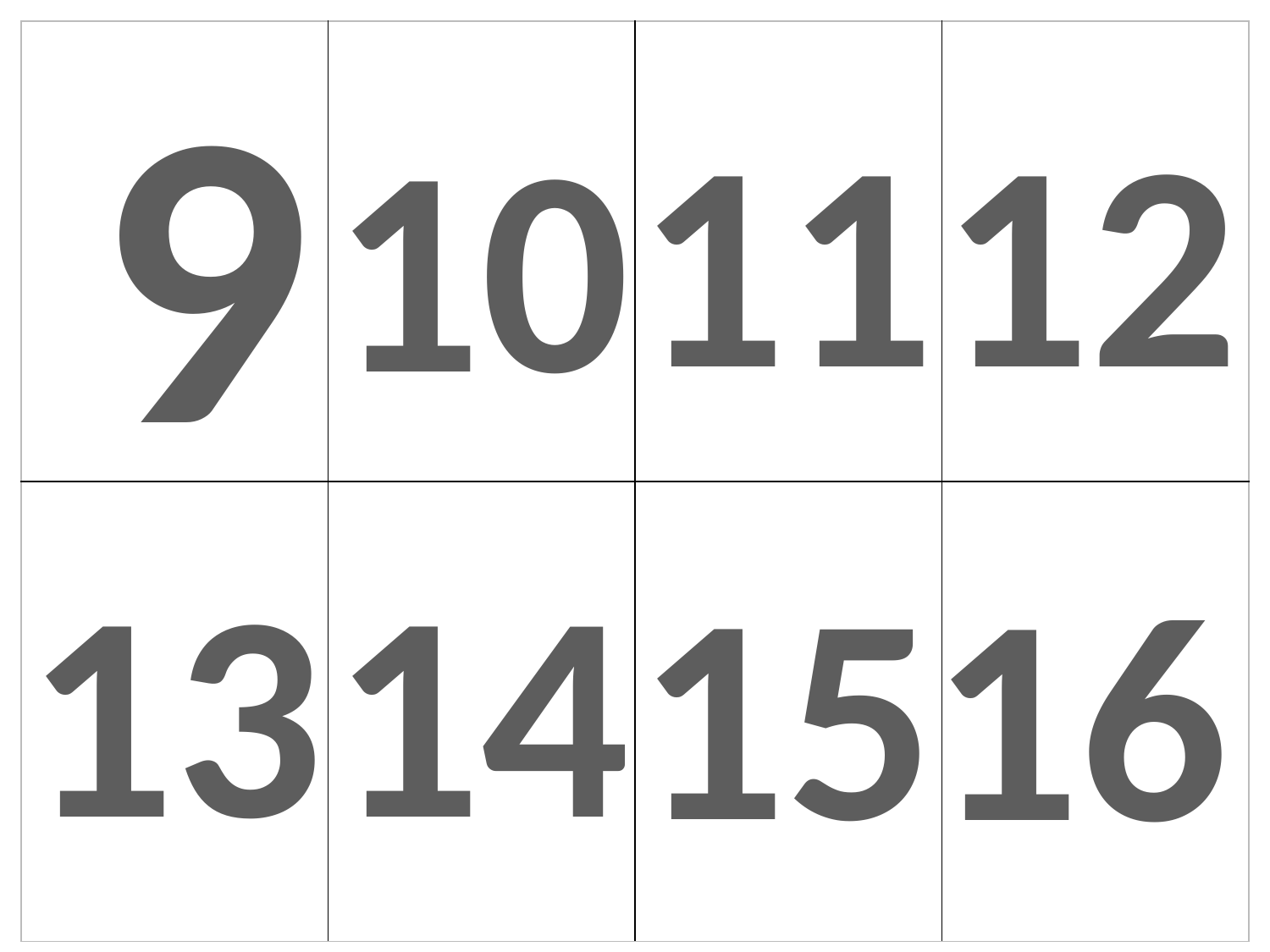

9
|  |  |  |  |
| --- | --- | --- | --- |
|  |  |  |  |
11
12
10
14
13
15
16